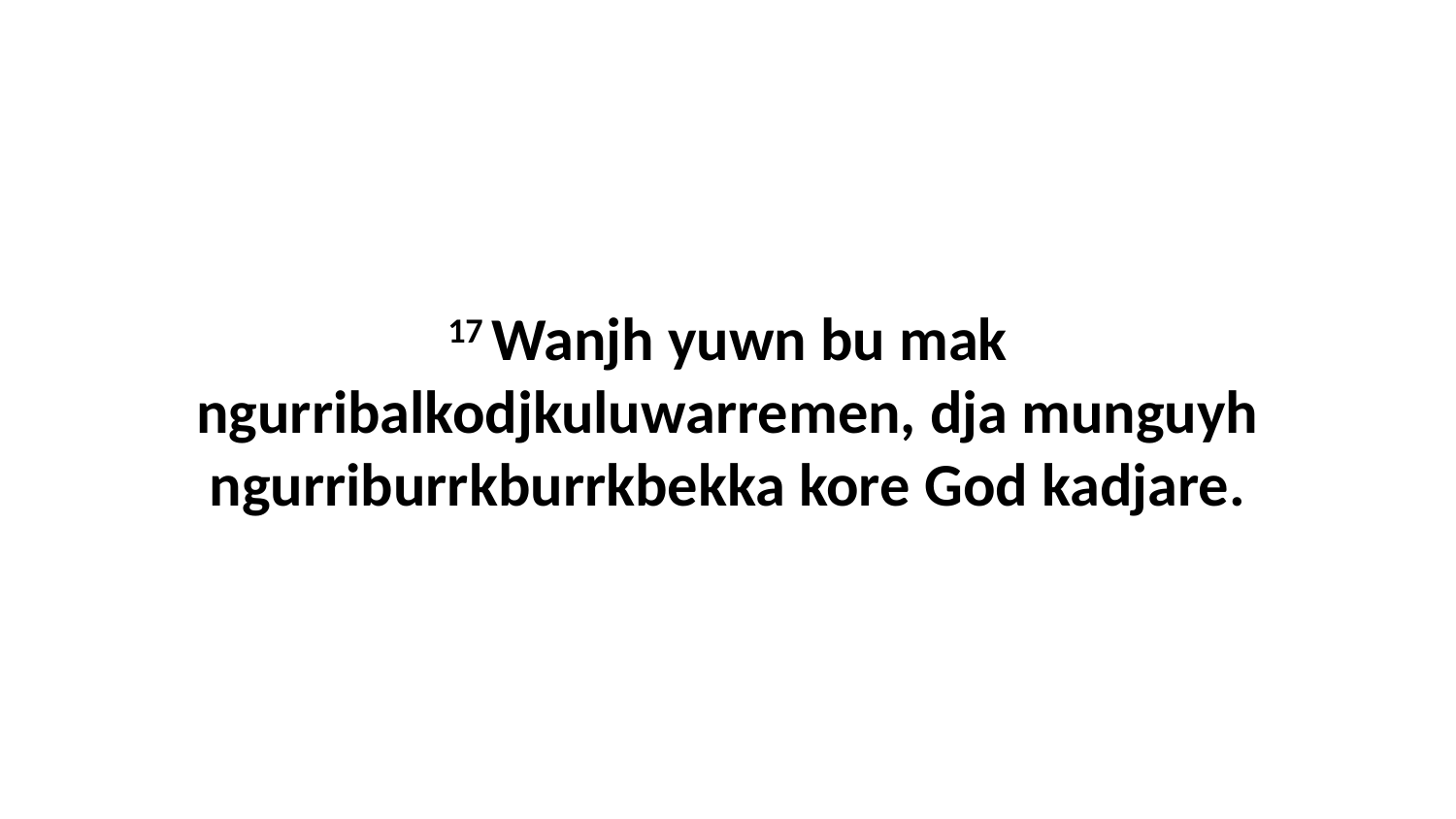

17 Wanjh yuwn bu mak ngurribalkodjkuluwarremen, dja munguyh ngurriburrkburrkbekka kore God kadjare.